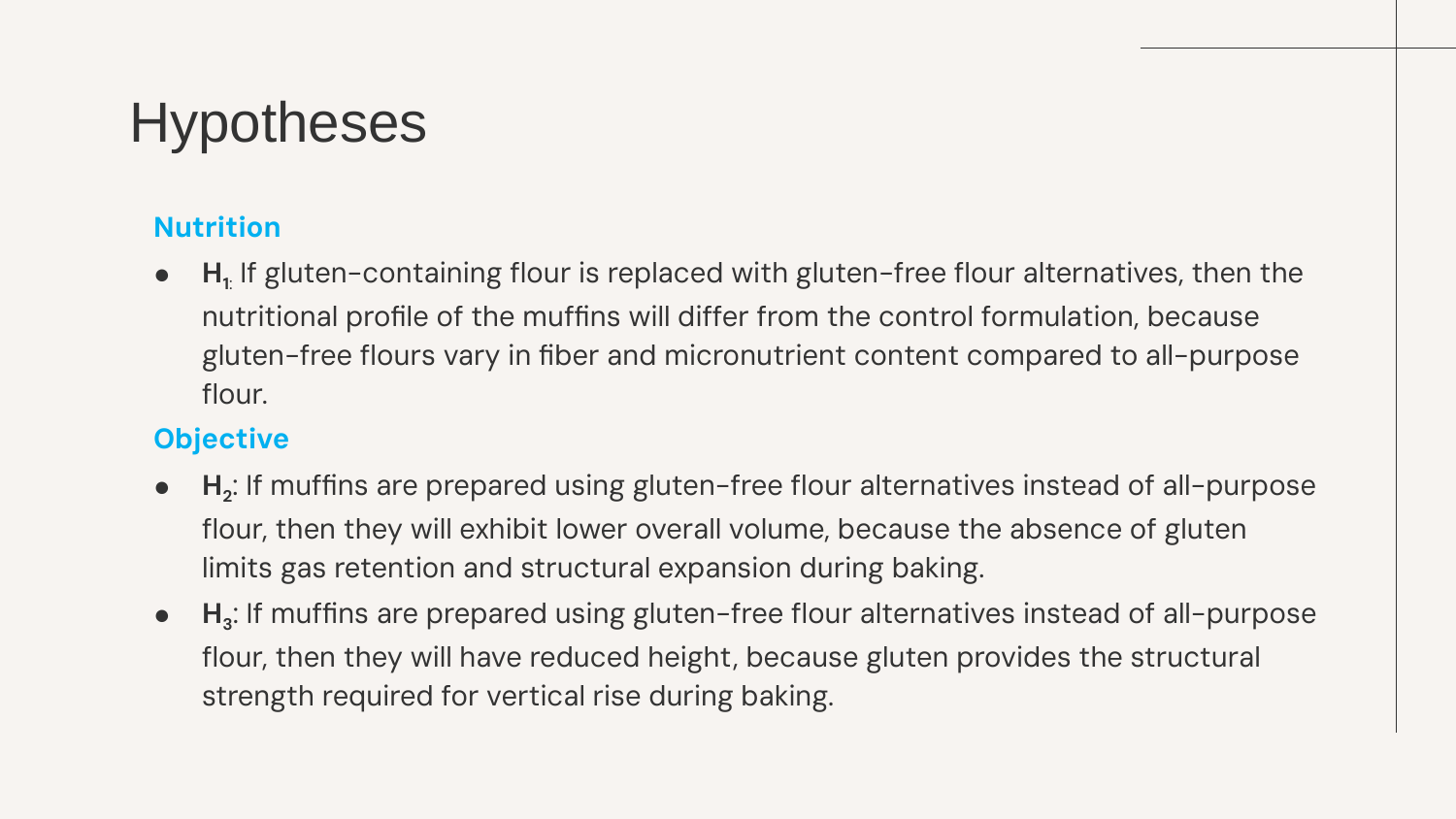

# Hypotheses
Nutrition
H1: If gluten-containing flour is replaced with gluten-free flour alternatives, then the nutritional profile of the muffins will differ from the control formulation, because gluten-free flours vary in fiber and micronutrient content compared to all-purpose flour.
Objective
H2: If muffins are prepared using gluten-free flour alternatives instead of all-purpose flour, then they will exhibit lower overall volume, because the absence of gluten limits gas retention and structural expansion during baking.
H3: If muffins are prepared using gluten-free flour alternatives instead of all-purpose flour, then they will have reduced height, because gluten provides the structural strength required for vertical rise during baking.